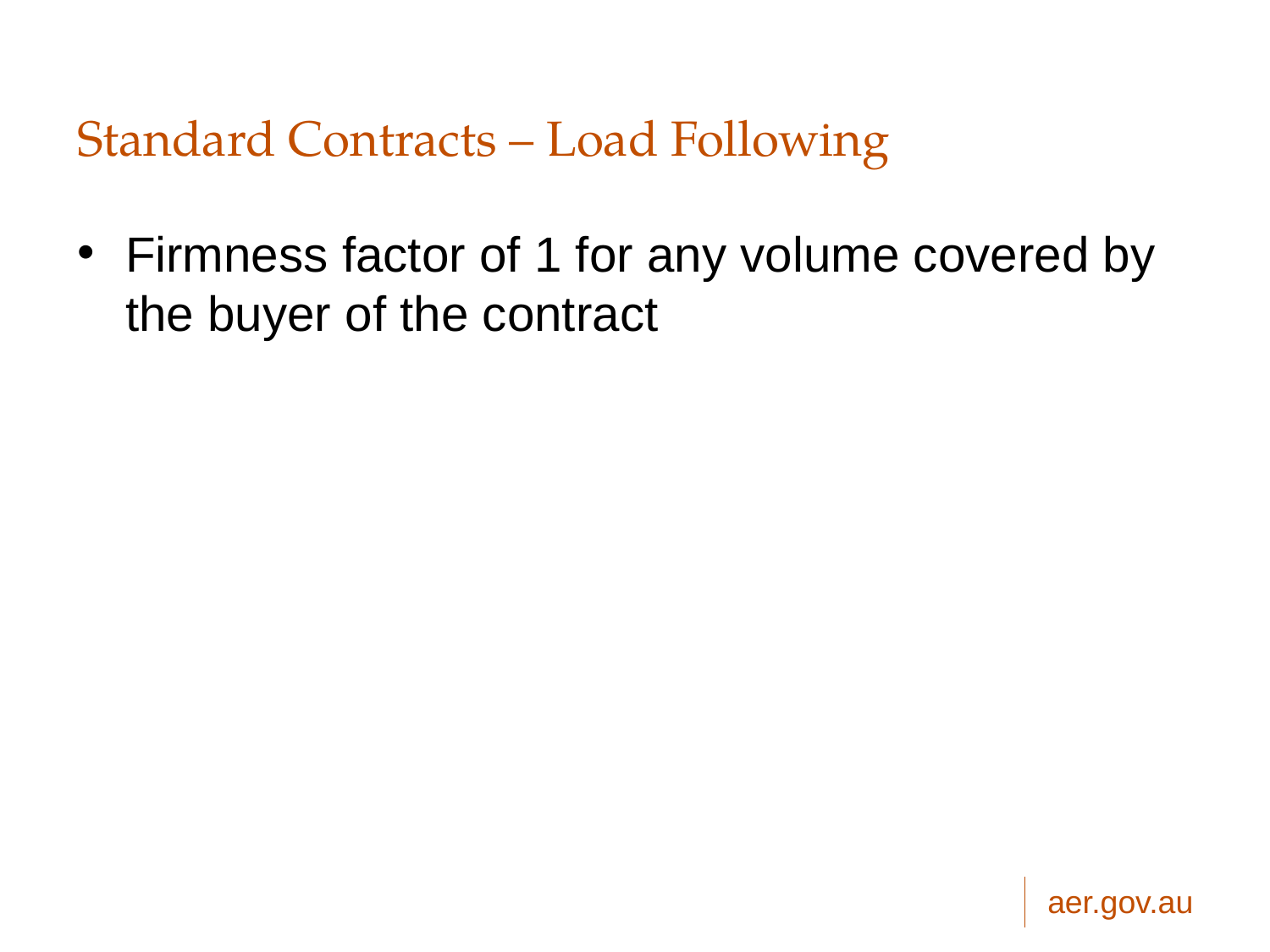

# Standard Contracts – Load Following
Firmness factor of 1 for any volume covered by the buyer of the contract